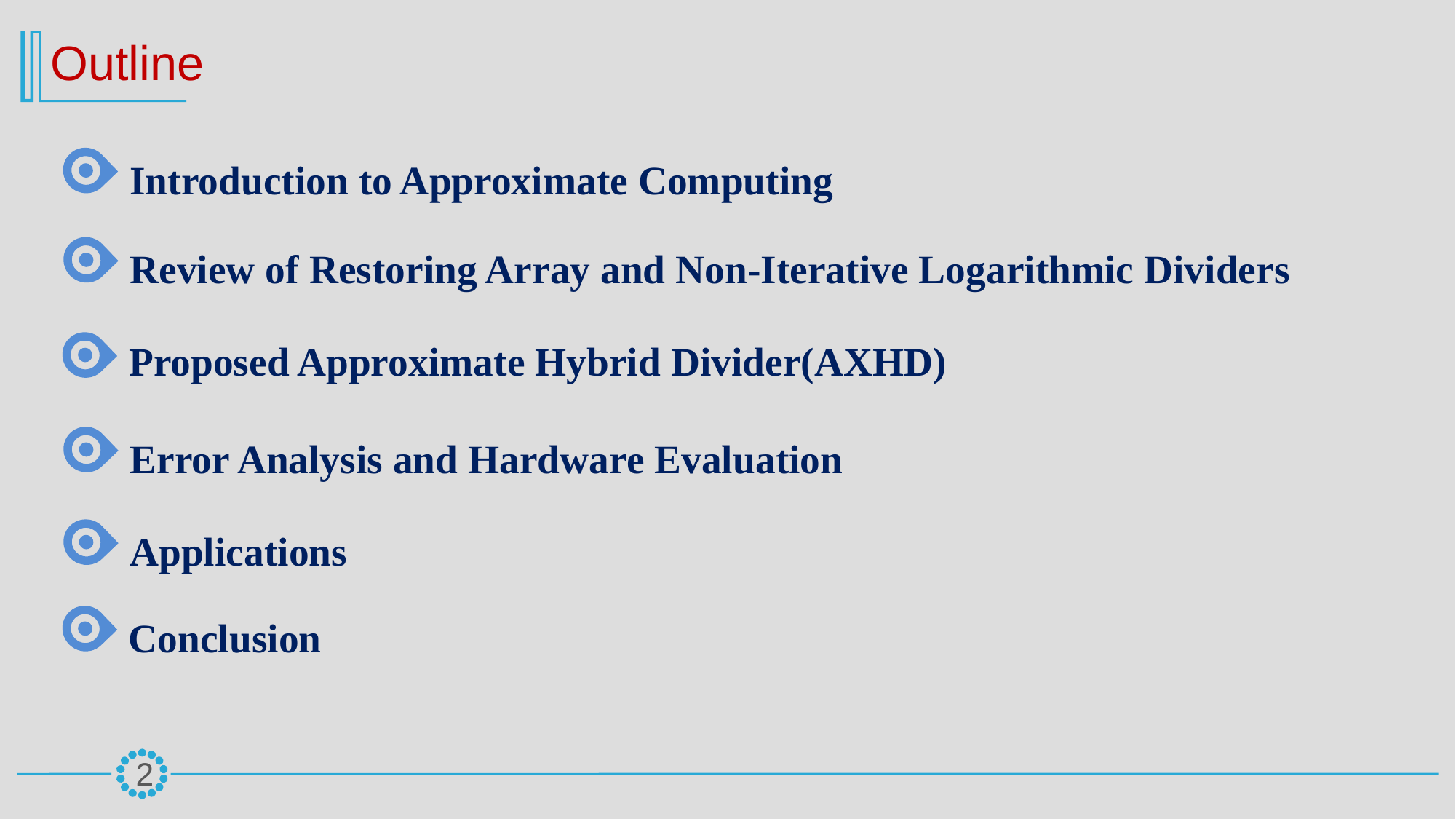

Outline

Introduction to Approximate Computing

Review of Restoring Array and Non-Iterative Logarithmic Dividers

Proposed Approximate Hybrid Divider(AXHD)

Error Analysis and Hardware Evaluation

Applications

Conclusion

2